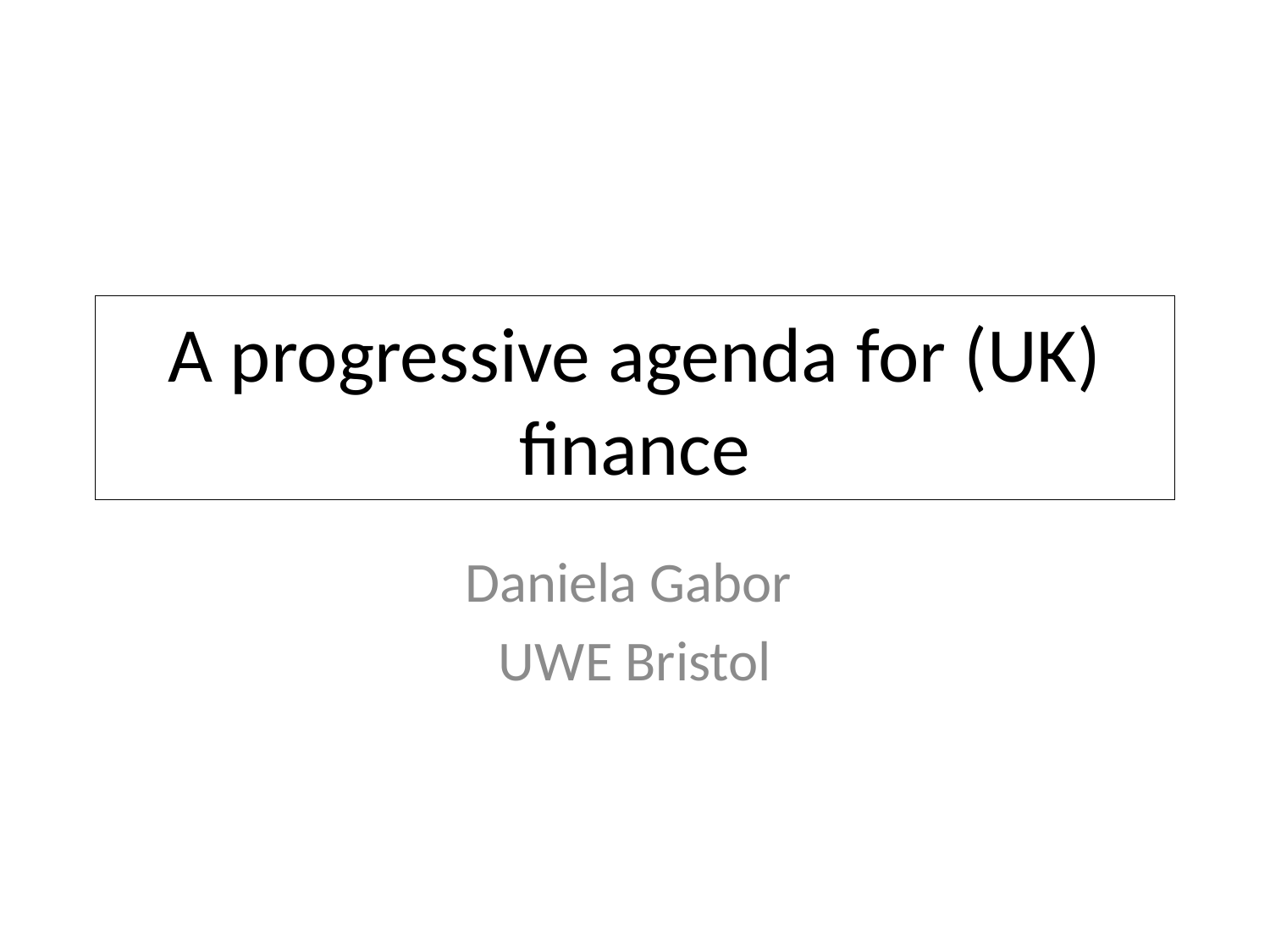

# A progressive agenda for (UK) finance
Daniela Gabor
UWE Bristol